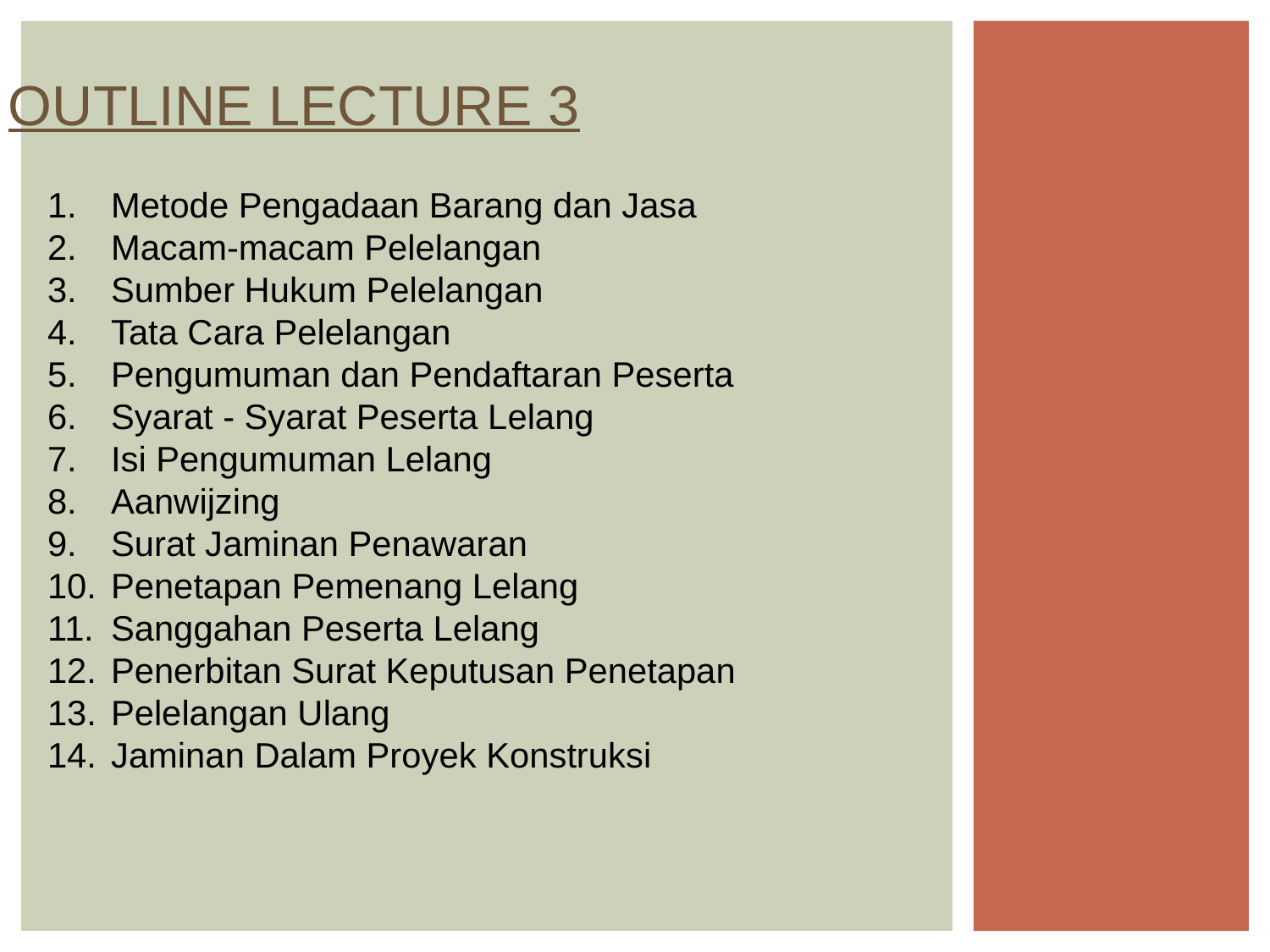

OUTLINE LECTURE 3
Metode Pengadaan Barang dan Jasa
Macam-macam Pelelangan
Sumber Hukum Pelelangan
Tata Cara Pelelangan
Pengumuman dan Pendaftaran Peserta
Syarat - Syarat Peserta Lelang
Isi Pengumuman Lelang
Aanwijzing
Surat Jaminan Penawaran
Penetapan Pemenang Lelang
Sanggahan Peserta Lelang
Penerbitan Surat Keputusan Penetapan
Pelelangan Ulang
Jaminan Dalam Proyek Konstruksi